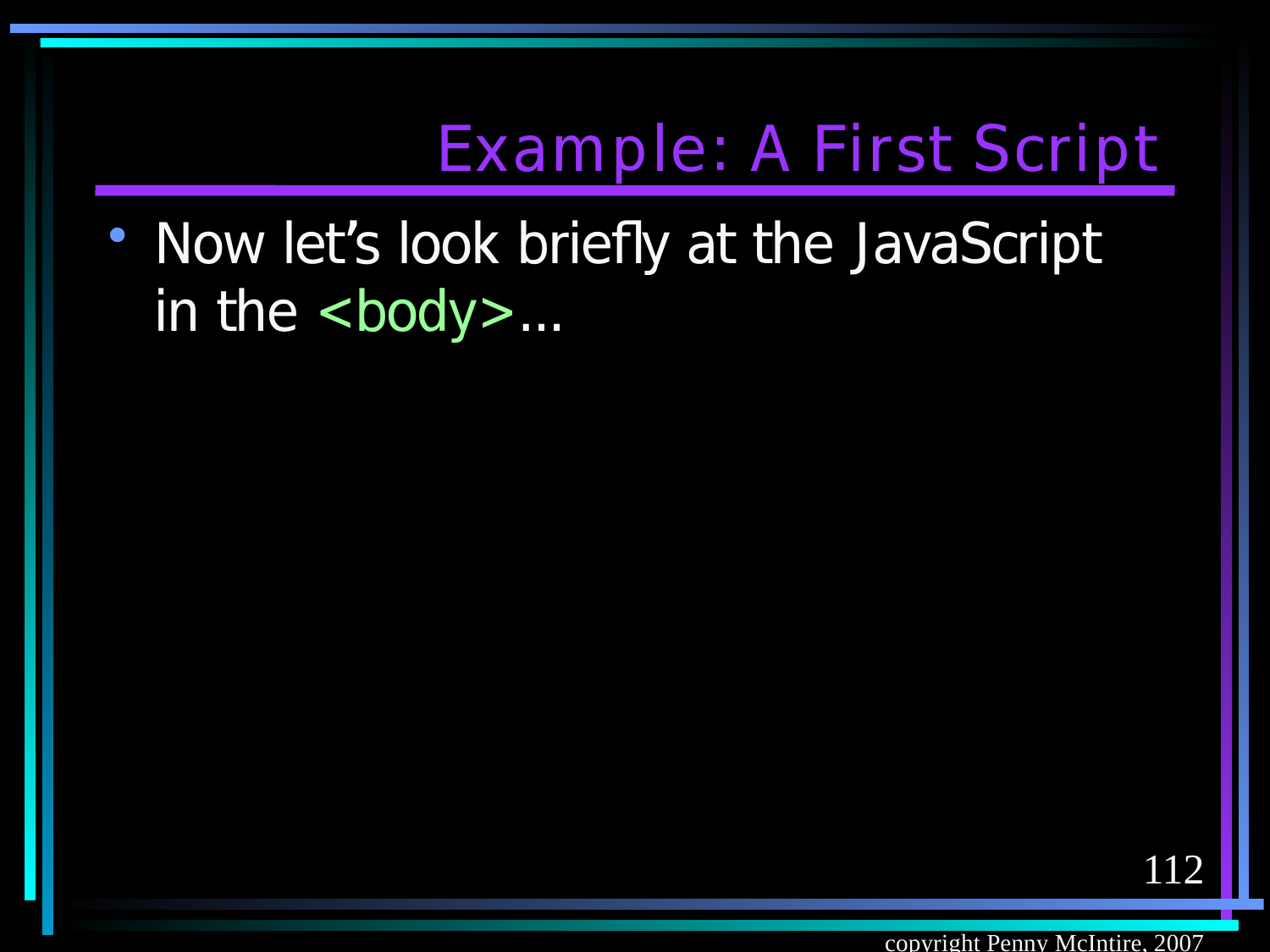

# Example: A First Script
Now let’s look briefly at the JavaScript in the <body>…
112
copyright Penny McIntire, 2007